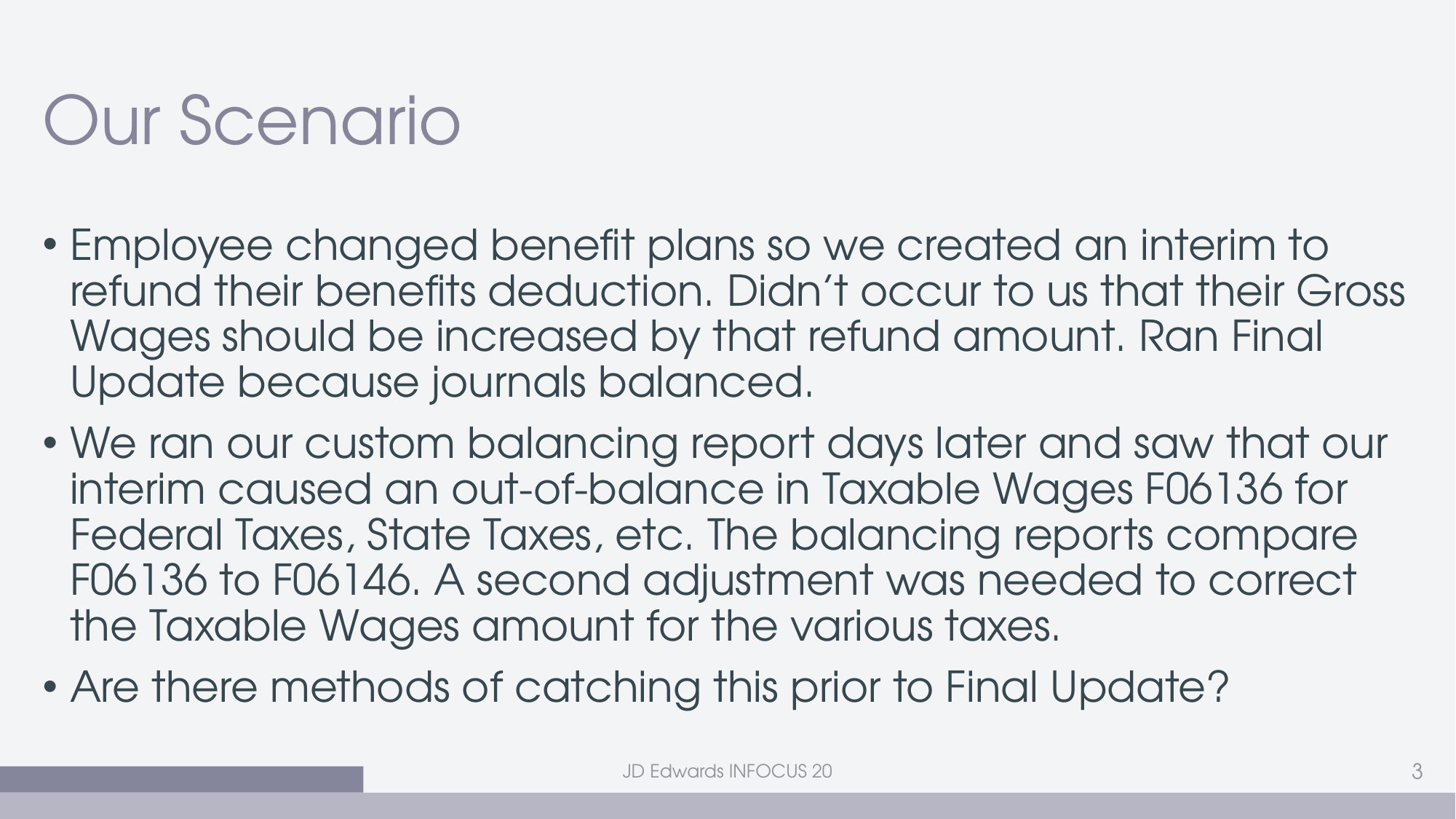

# Our Scenario
Employee changed benefit plans so we created an interim to refund their benefits deduction. Didn’t occur to us that their Gross Wages should be increased by that refund amount. Ran Final Update because journals balanced.
We ran our custom balancing report days later and saw that our interim caused an out-of-balance in Taxable Wages F06136 for Federal Taxes, State Taxes, etc. The balancing reports compare F06136 to F06146. A second adjustment was needed to correct the Taxable Wages amount for the various taxes.
Are there methods of catching this prior to Final Update?
JD Edwards INFOCUS 20
3